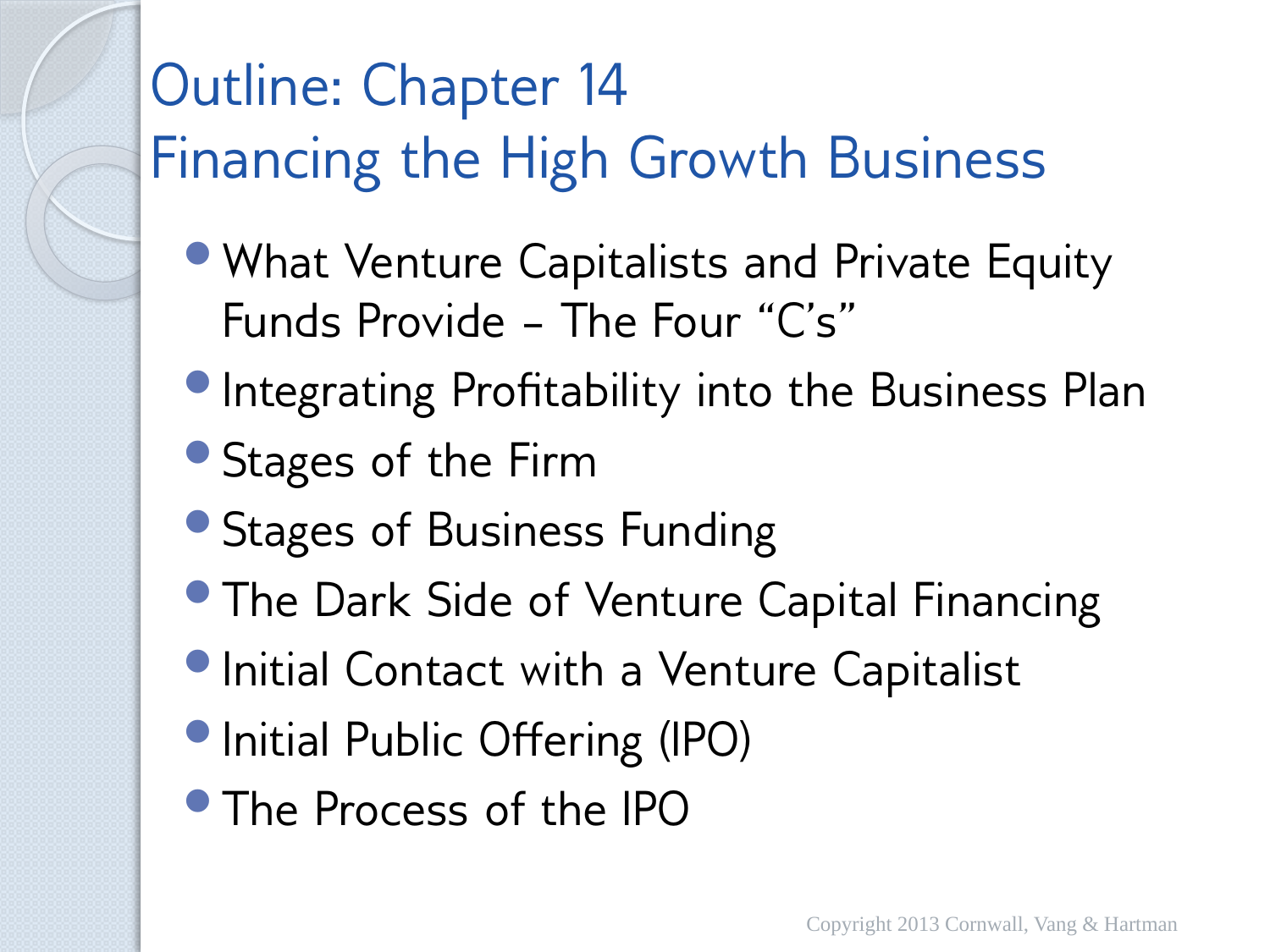

# Outline: Chapter 14 Financing the High Growth Business
What Venture Capitalists and Private Equity Funds Provide – The Four “C’s”
Integrating Profitability into the Business Plan
Stages of the Firm
Stages of Business Funding
The Dark Side of Venture Capital Financing
Initial Contact with a Venture Capitalist
Initial Public Offering (IPO)
The Process of the IPO
Copyright 2013 Cornwall, Vang & Hartman